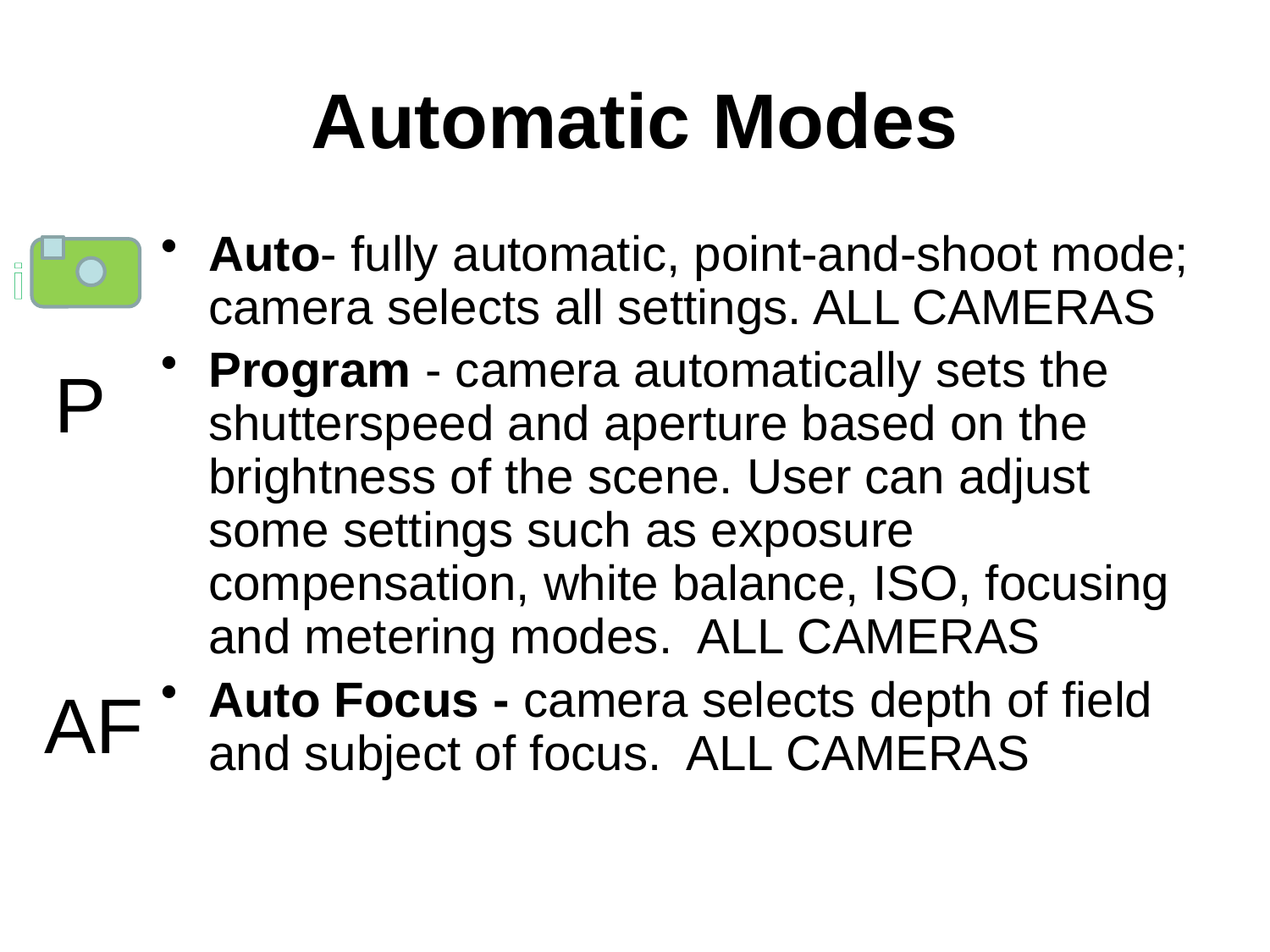

# Automatic Modes
Auto- fully automatic, point-and-shoot mode; camera selects all settings. ALL CAMERAS
Program - camera automatically sets the shutterspeed and aperture based on the brightness of the scene. User can adjust some settings such as exposure compensation, white balance, ISO, focusing and metering modes.  ALL CAMERAS
Auto Focus - camera selects depth of field and subject of focus.  ALL CAMERAS

i

P
AF